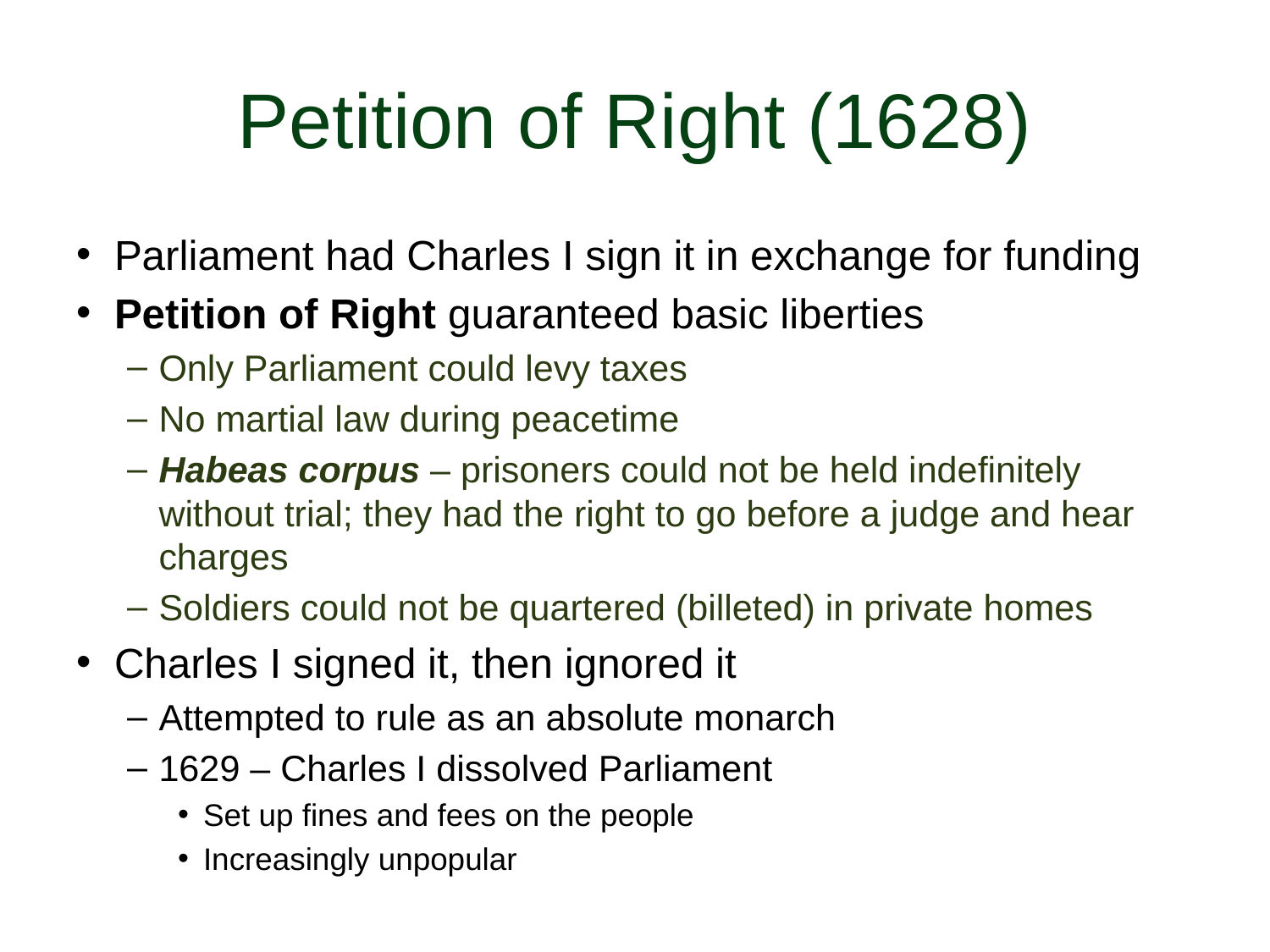

# Petition of Right (1628)
Parliament had Charles I sign it in exchange for funding
Petition of Right guaranteed basic liberties
Only Parliament could levy taxes
No martial law during peacetime
Habeas corpus – prisoners could not be held indefinitely without trial; they had the right to go before a judge and hear charges
Soldiers could not be quartered (billeted) in private homes
Charles I signed it, then ignored it
Attempted to rule as an absolute monarch
1629 – Charles I dissolved Parliament
Set up fines and fees on the people
Increasingly unpopular